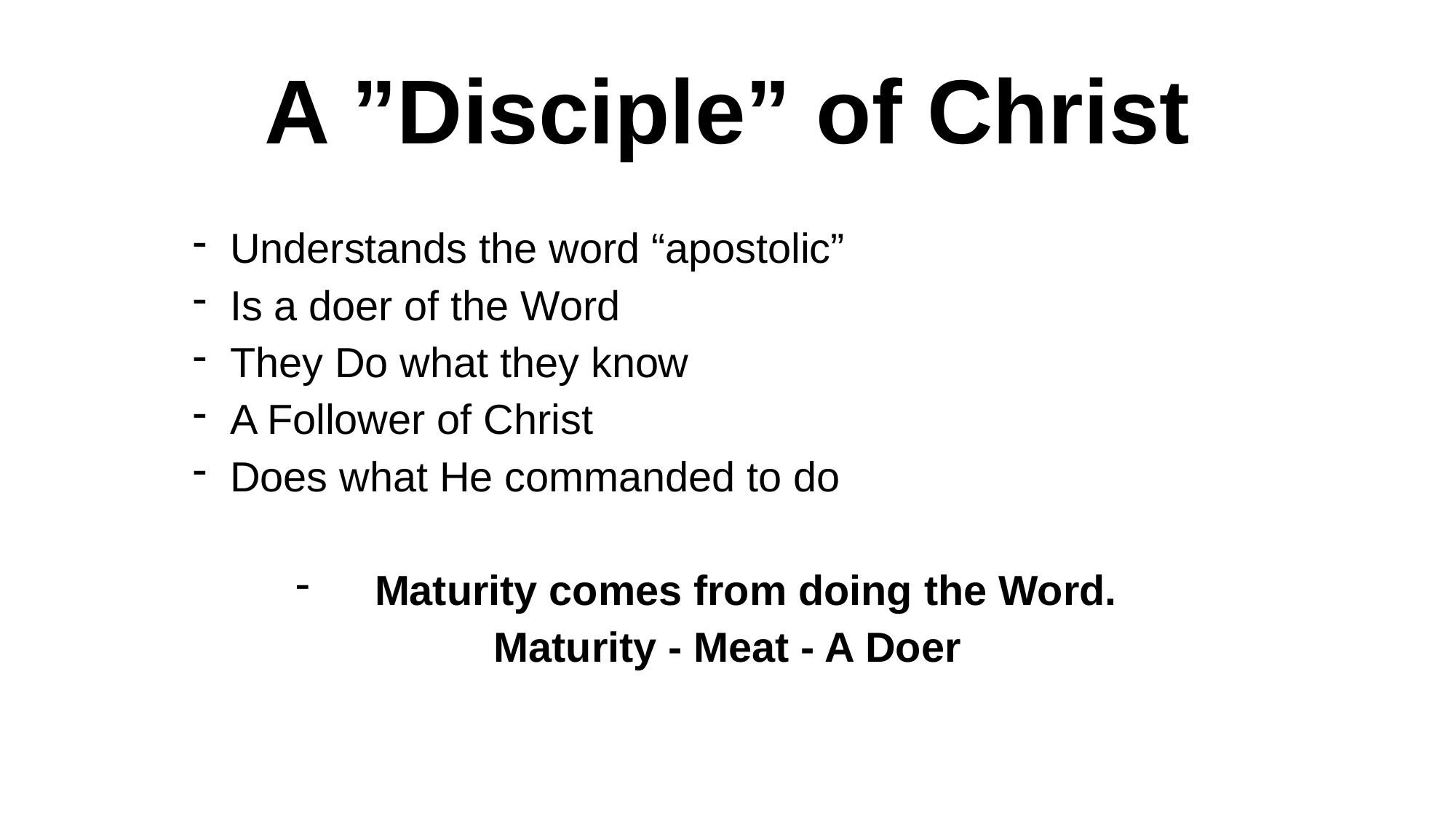

# A ”Disciple” of Christ
Understands the word “apostolic”
Is a doer of the Word
They Do what they know
A Follower of Christ
Does what He commanded to do

Maturity comes from doing the Word.
Maturity - Meat - A Doer